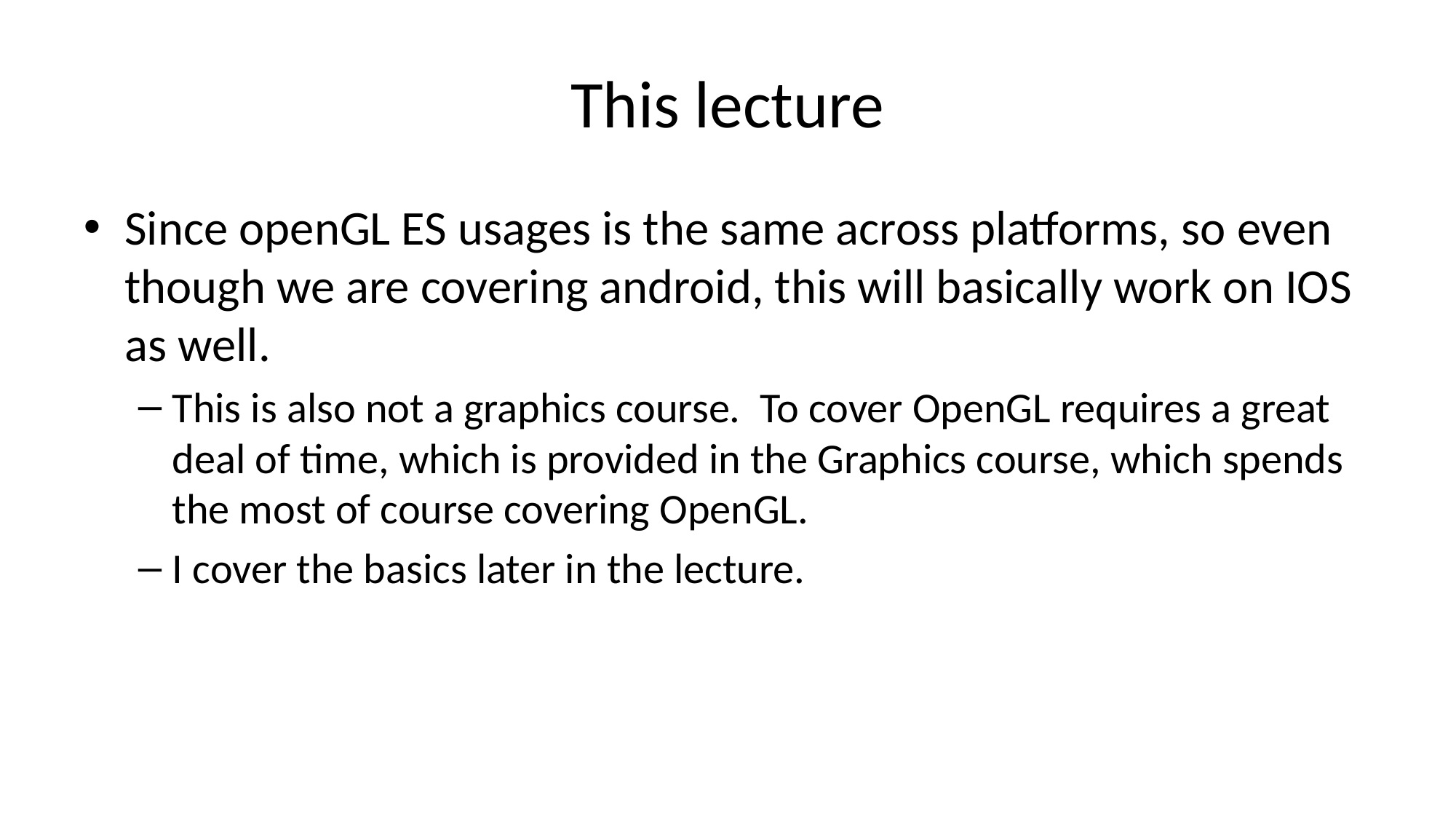

# This lecture
Since openGL ES usages is the same across platforms, so even though we are covering android, this will basically work on IOS as well.
This is also not a graphics course.  To cover OpenGL requires a great deal of time, which is provided in the Graphics course, which spends the most of course covering OpenGL.
I cover the basics later in the lecture.